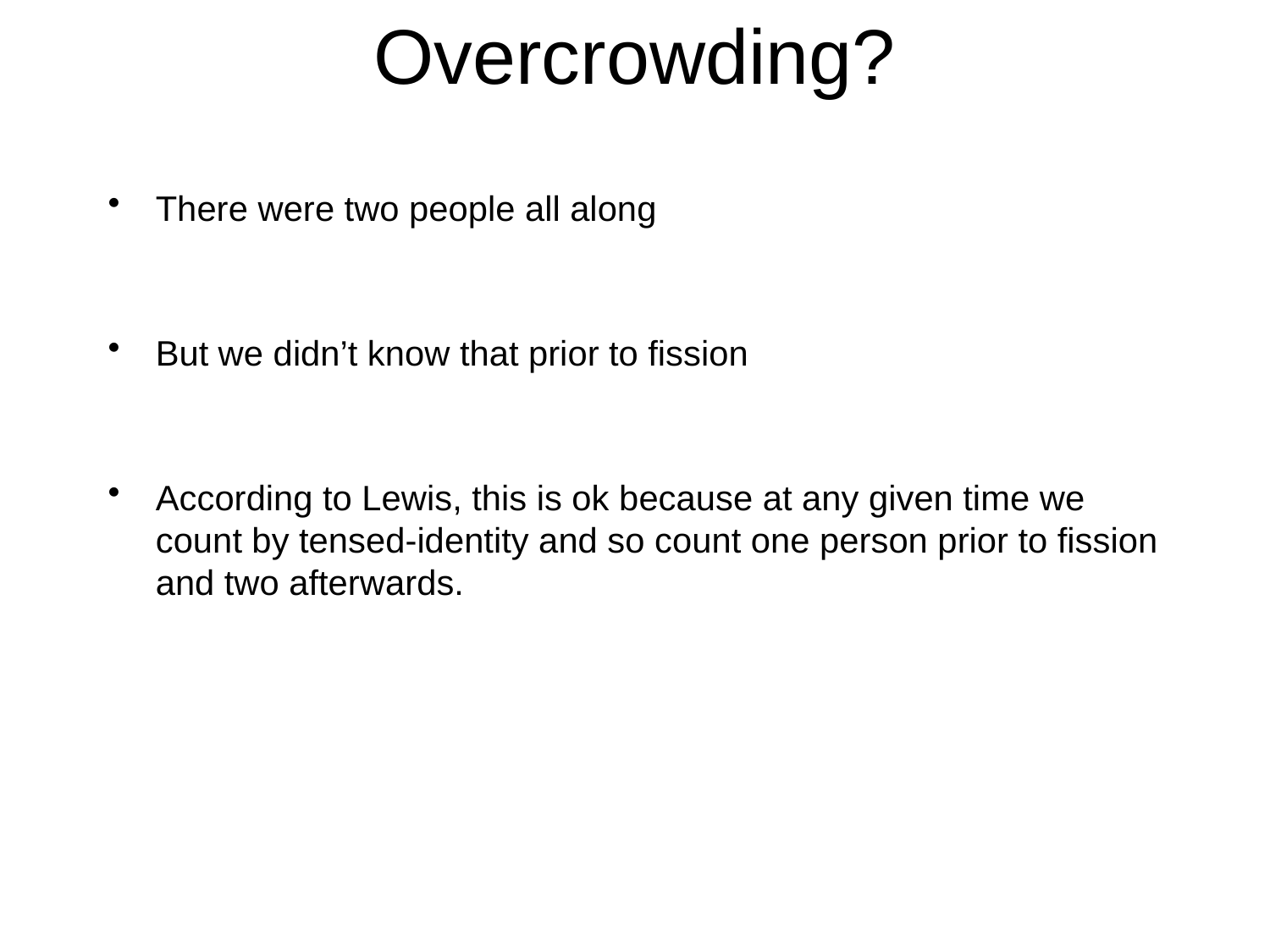

# Overcrowding?
There were two people all along
But we didn’t know that prior to fission
According to Lewis, this is ok because at any given time we count by tensed-identity and so count one person prior to fission and two afterwards.